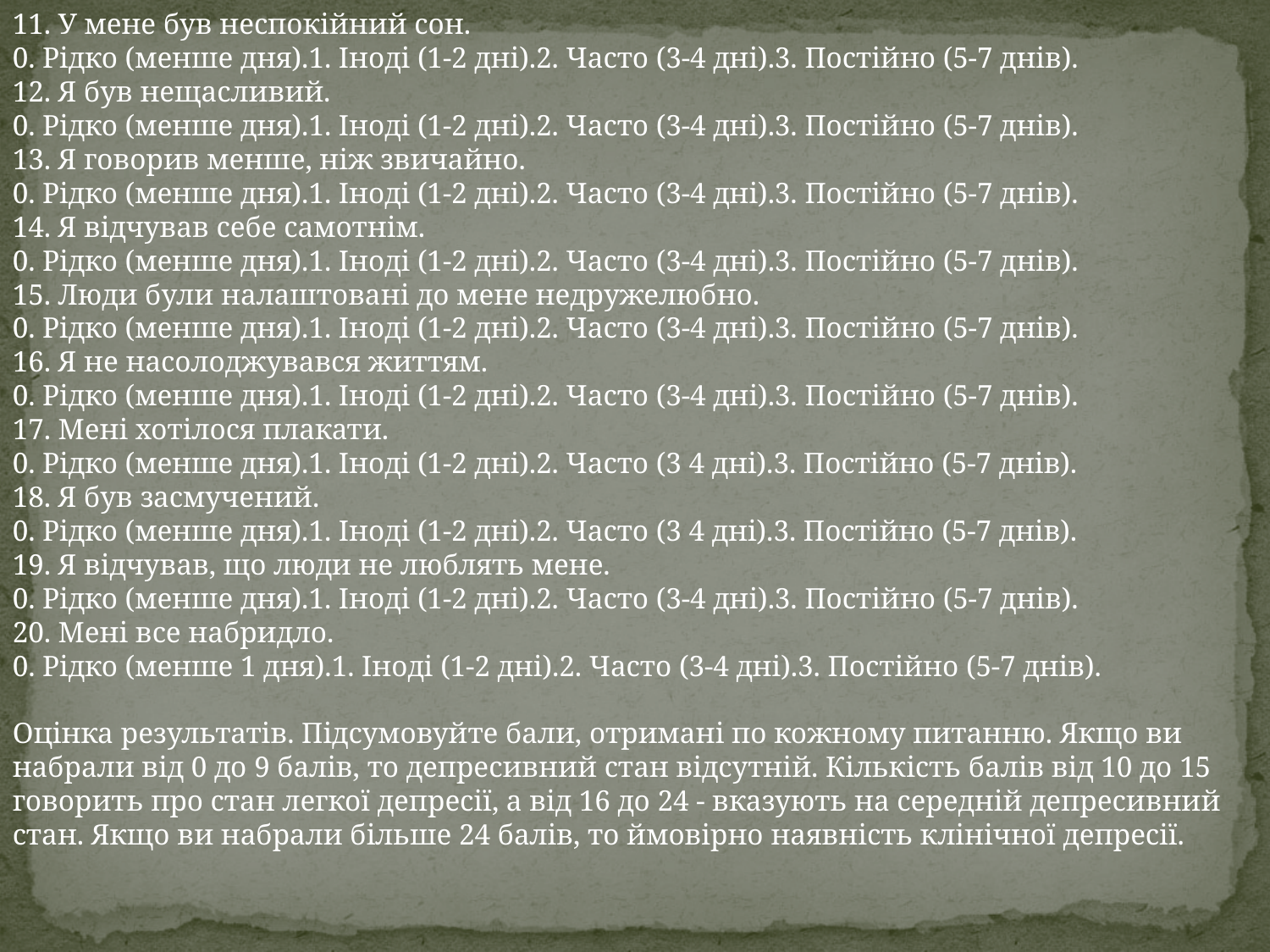

11. У мене був неспокійний сон.
0. Рідко (менше дня).1. Іноді (1-2 дні).2. Часто (3-4 дні).3. Постійно (5-7 днів).
12. Я був нещасливий.
0. Рідко (менше дня).1. Іноді (1-2 дні).2. Часто (3-4 дні).3. Постійно (5-7 днів).
13. Я говорив менше, ніж звичайно.
0. Рідко (менше дня).1. Іноді (1-2 дні).2. Часто (3-4 дні).3. Постійно (5-7 днів).
14. Я відчував себе самотнім.
0. Рідко (менше дня).1. Іноді (1-2 дні).2. Часто (3-4 дні).3. Постійно (5-7 днів).
15. Люди були налаштовані до мене недружелюбно.
0. Рідко (менше дня).1. Іноді (1-2 дні).2. Часто (3-4 дні).3. Постійно (5-7 днів).
16. Я не насолоджувався життям.
0. Рідко (менше дня).1. Іноді (1-2 дні).2. Часто (3-4 дні).3. Постійно (5-7 днів).
17. Мені хотілося плакати.
0. Рідко (менше дня).1. Іноді (1-2 дні).2. Часто (3 4 дні).3. Постійно (5-7 днів).
18. Я був засмучений.
0. Рідко (менше дня).1. Іноді (1-2 дні).2. Часто (3 4 дні).3. Постійно (5-7 днів).
19. Я відчував, що люди не люблять мене.
0. Рідко (менше дня).1. Іноді (1-2 дні).2. Часто (3-4 дні).3. Постійно (5-7 днів).
20. Мені все набридло.
0. Рідко (менше 1 дня).1. Іноді (1-2 дні).2. Часто (3-4 дні).3. Постійно (5-7 днів).

Оцінка результатів. Підсумовуйте бали, отримані по кожному питанню. Якщо ви набрали від 0 до 9 балів, то депресивний стан відсутній. Кількість балів від 10 до 15 говорить про стан легкої депресії, а від 16 до 24 - вказують на середній депресивний стан. Якщо ви набрали більше 24 балів, то ймовірно наявність клінічної депресії.